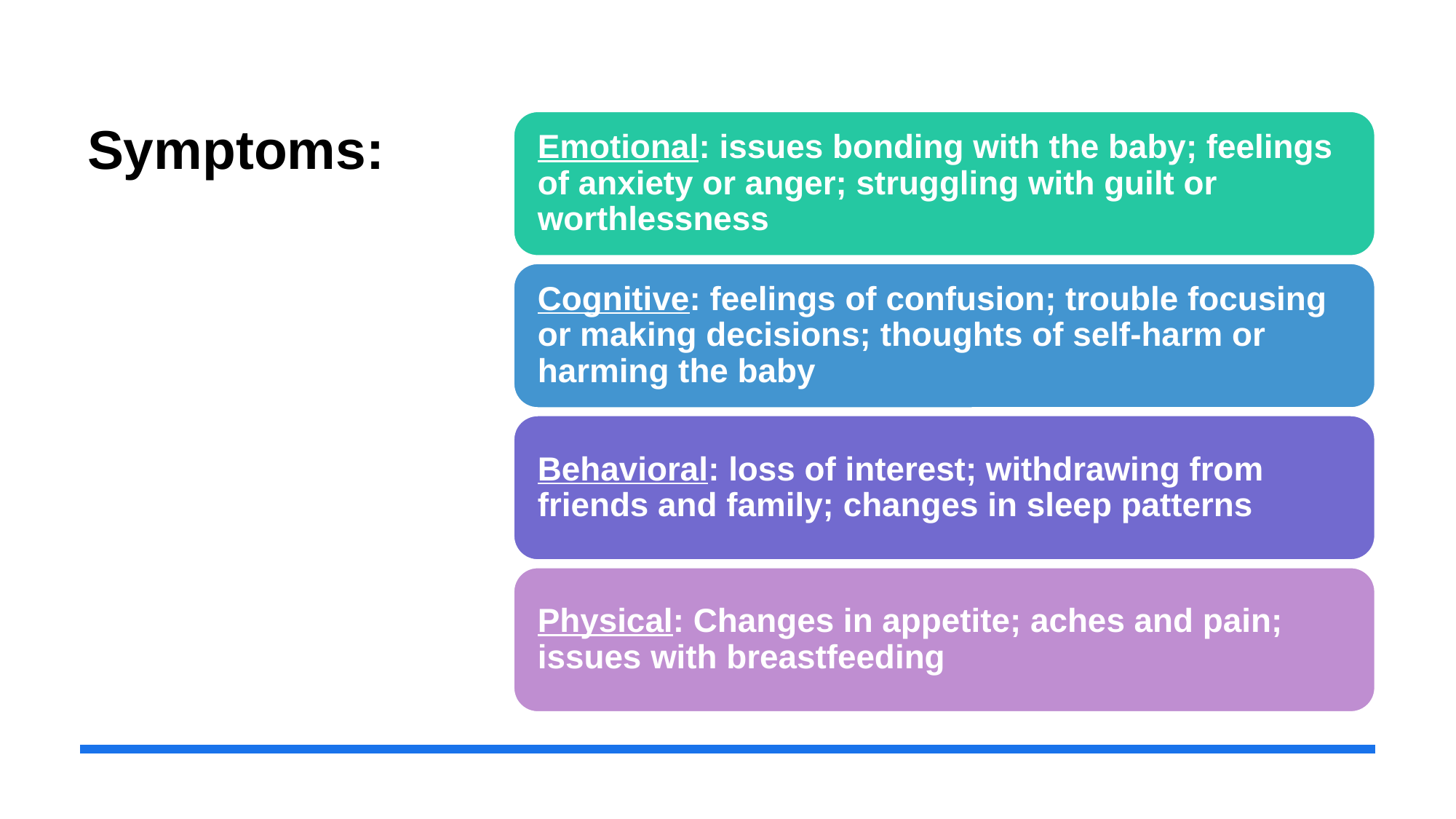

Emotional: issues bonding with the baby; feelings of anxiety or anger; struggling with guilt or worthlessness
Cognitive: feelings of confusion; trouble focusing or making decisions; thoughts of self-harm or harming the baby
Behavioral: loss of interest; withdrawing from friends and family; changes in sleep patterns
Physical: Changes in appetite; aches and pain; issues with breastfeeding
# Symptoms: